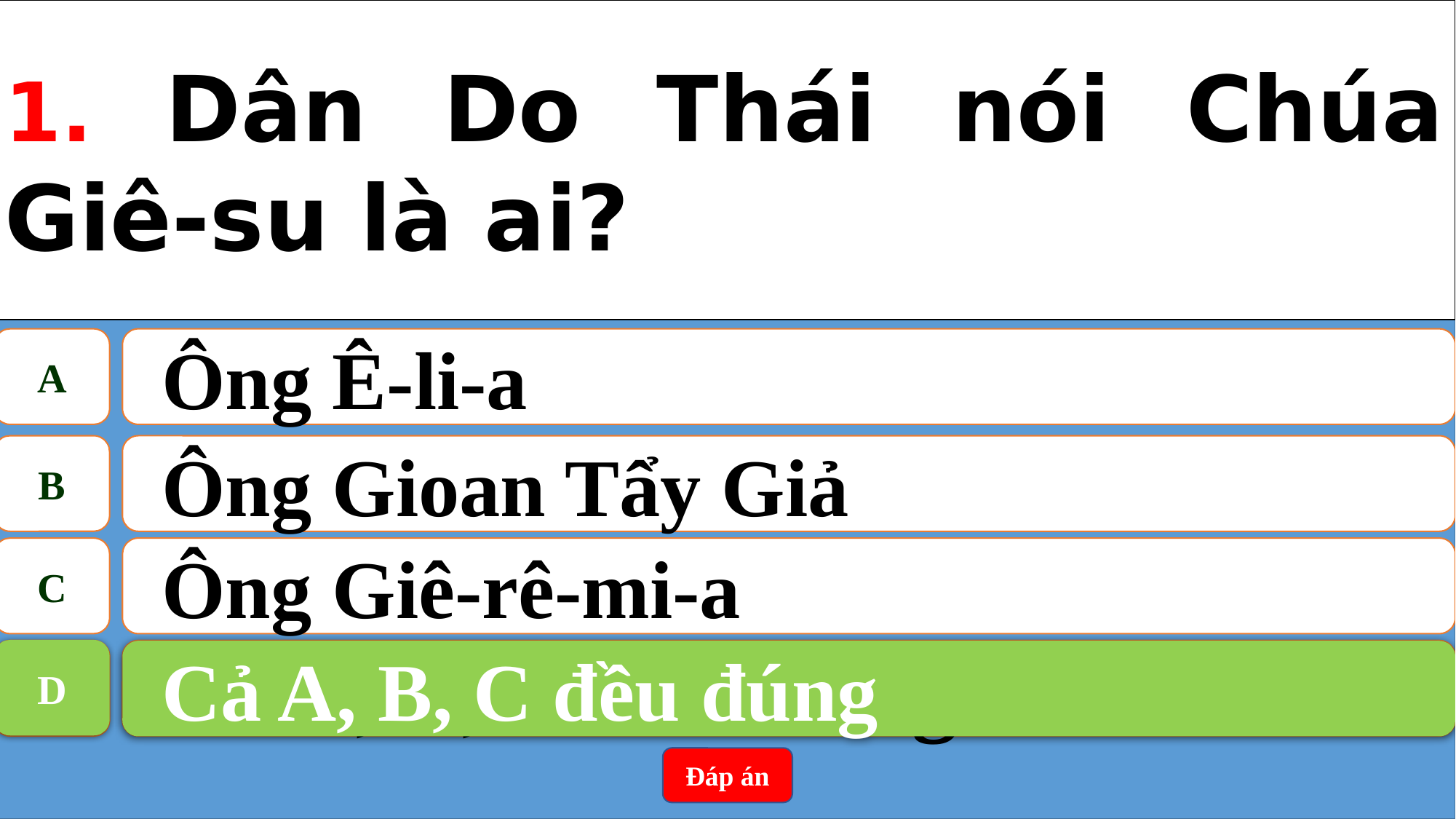

1. Dân Do Thái nói Chúa Giê-su là ai?
A
Ông Ê-li-a
B
Ông Gioan Tẩy Giả
C
Ông Giê-rê-mi-a
D
Cả A, B, C đều đúng
D
Cả A, B, C đều đúng
Đáp án